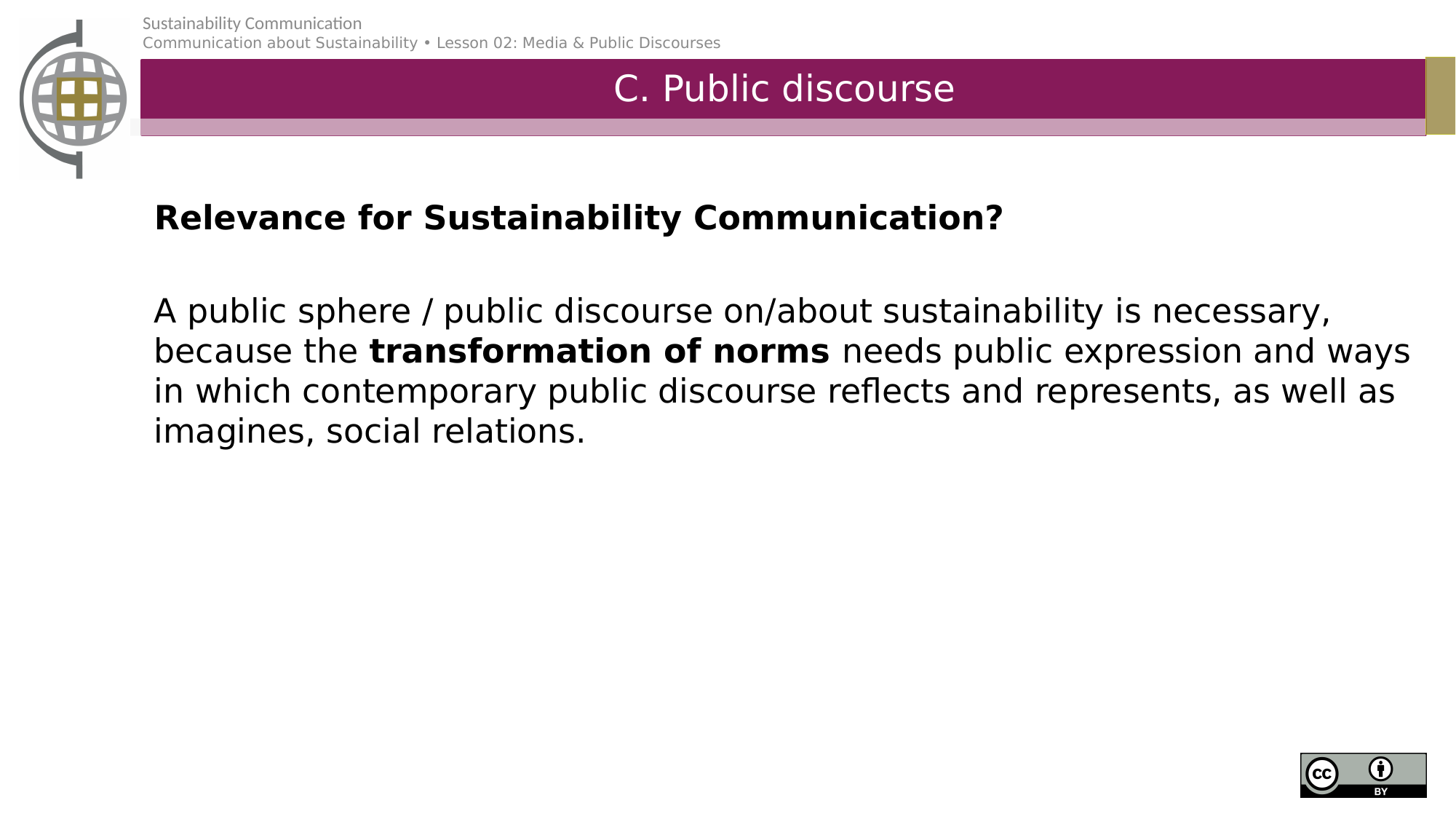

# C. Public discourse
Relevance for Sustainability Communication?

A public sphere / public discourse on/about sustainability is necessary, because the transformation of norms needs public expression and ways in which contemporary public discourse reflects and represents, as well as imagines, social relations.